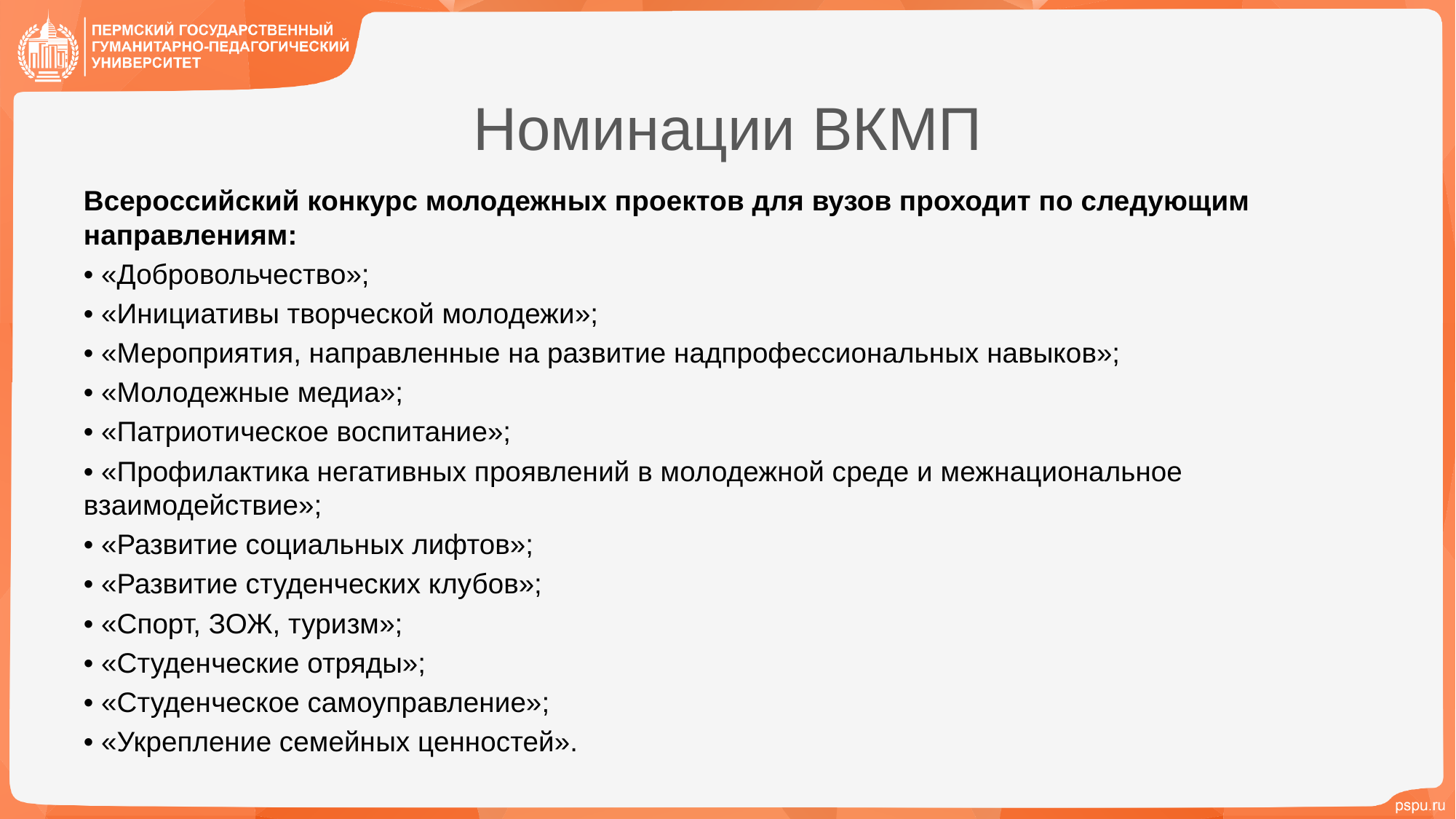

# Номинации ВКМП
Всероссийский конкурс молодежных проектов для вузов проходит по следующим направлениям:
• «Добровольчество»;
• «Инициативы творческой молодежи»;
• «Мероприятия, направленные на развитие надпрофессиональных навыков»;
• «Молодежные медиа»;
• «Патриотическое воспитание»;
• «Профилактика негативных проявлений в молодежной среде и межнациональное взаимодействие»;
• «Развитие социальных лифтов»;
• «Развитие студенческих клубов»;
• «Спорт, ЗОЖ, туризм»;
• «Студенческие отряды»;
• «Студенческое самоуправление»;
• «Укрепление семейных ценностей».